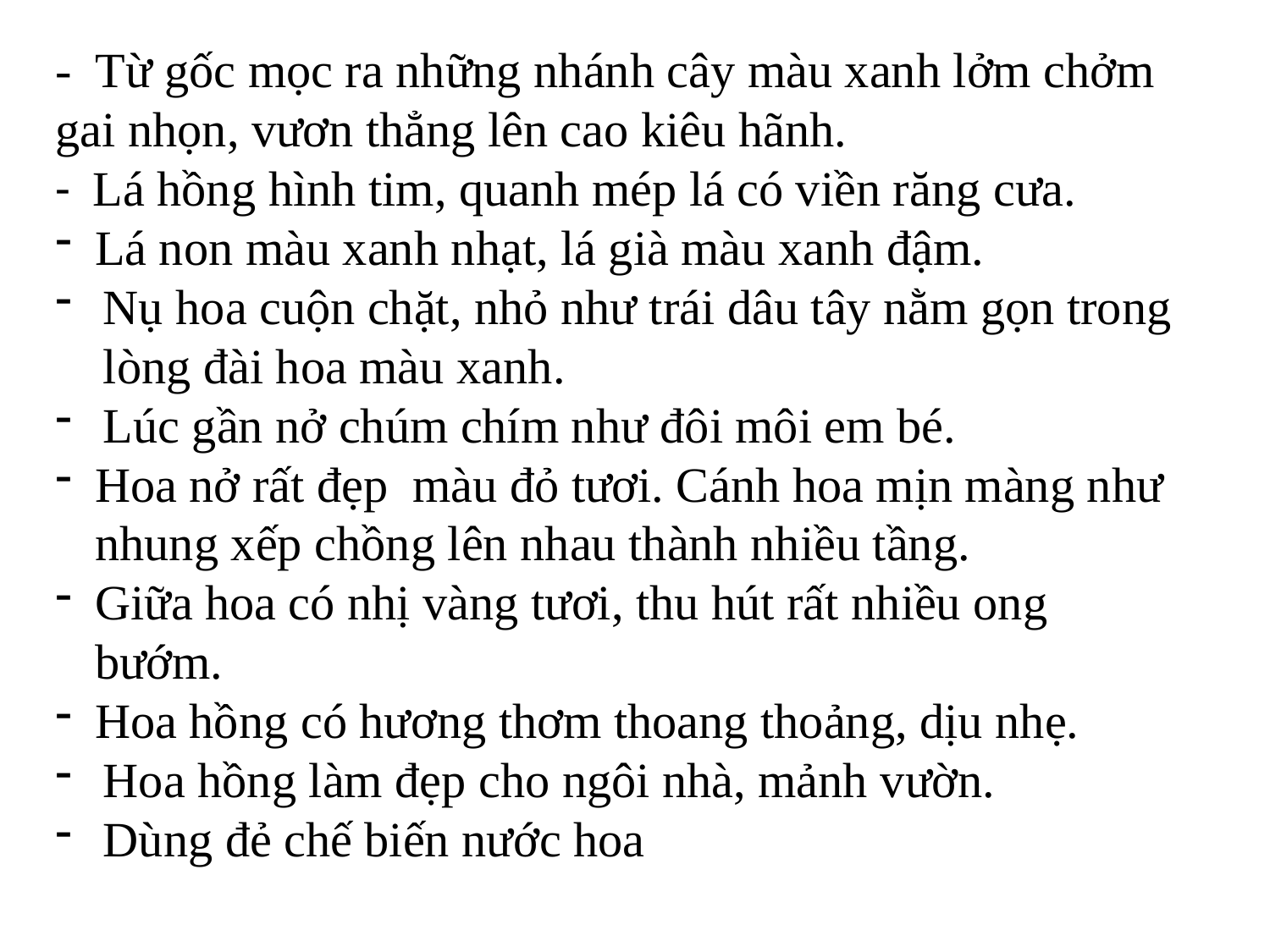

-  Từ gốc mọc ra những nhánh cây màu xanh lởm chởm gai nhọn, vươn thẳng lên cao kiêu hãnh.
-  Lá hồng hình tim, quanh mép lá có viền răng cưa.
Lá non màu xanh nhạt, lá già màu xanh đậm.
Nụ hoa cuộn chặt, nhỏ như trái dâu tây nằm gọn trong lòng đài hoa màu xanh.
Lúc gần nở chúm chím như đôi môi em bé.
Hoa nở rất đẹp  màu đỏ tươi. Cánh hoa mịn màng như nhung xếp chồng lên nhau thành nhiều tầng.
Giữa hoa có nhị vàng tươi, thu hút rất nhiều ong bướm.
Hoa hồng có hương thơm thoang thoảng, dịu nhẹ.
Hoa hồng làm đẹp cho ngôi nhà, mảnh vườn.
Dùng đẻ chế biến nước hoa